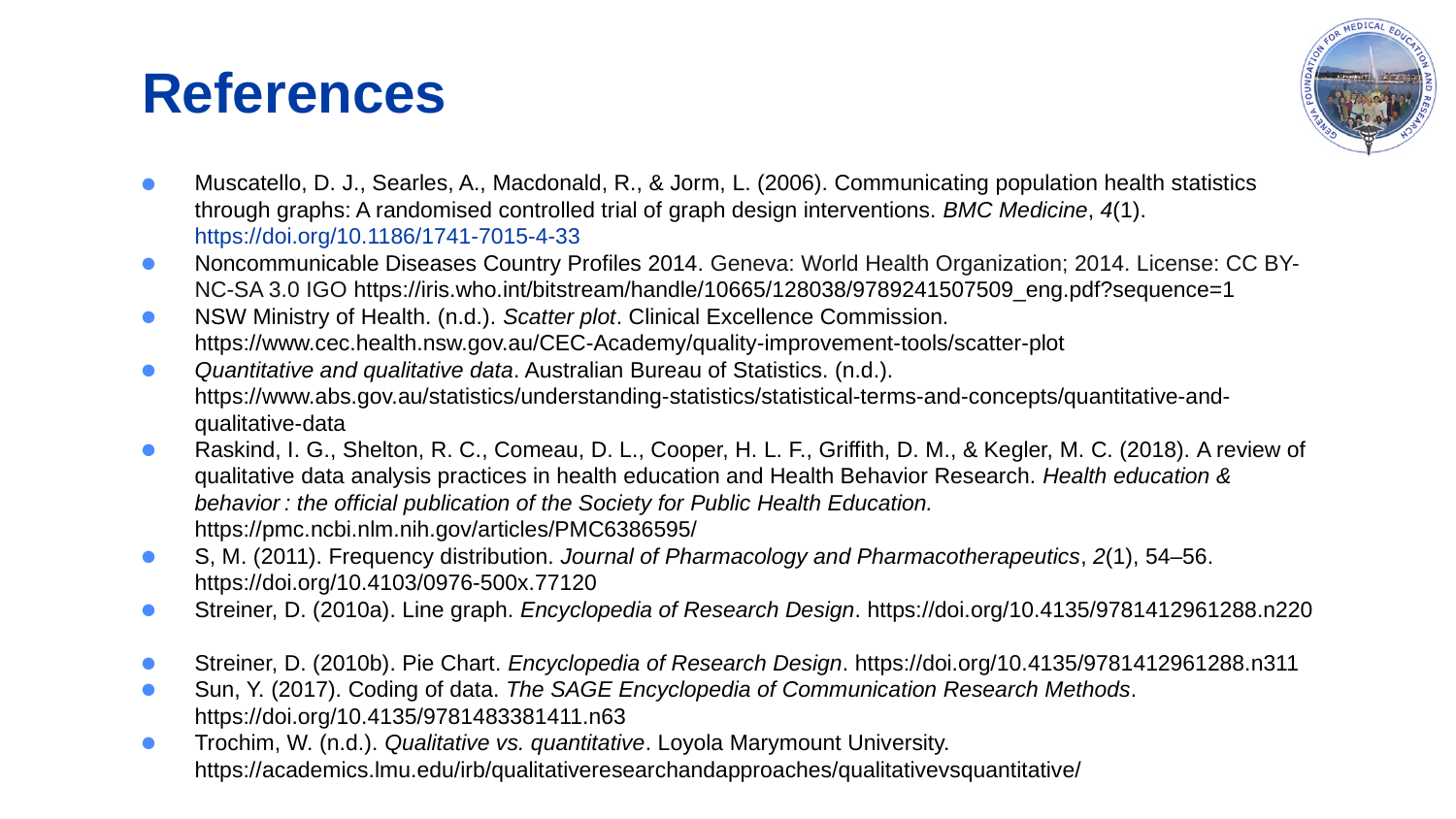

# References
Muscatello, D. J., Searles, A., Macdonald, R., & Jorm, L. (2006). Communicating population health statistics through graphs: A randomised controlled trial of graph design interventions. BMC Medicine, 4(1). https://doi.org/10.1186/1741-7015-4-33
Noncommunicable Diseases Country Profiles 2014. Geneva: World Health Organization; 2014. License: CC BY-NC-SA 3.0 IGO https://iris.who.int/bitstream/handle/10665/128038/9789241507509_eng.pdf?sequence=1
NSW Ministry of Health. (n.d.). Scatter plot. Clinical Excellence Commission. https://www.cec.health.nsw.gov.au/CEC-Academy/quality-improvement-tools/scatter-plot
Quantitative and qualitative data. Australian Bureau of Statistics. (n.d.). https://www.abs.gov.au/statistics/understanding-statistics/statistical-terms-and-concepts/quantitative-and-qualitative-data
Raskind, I. G., Shelton, R. C., Comeau, D. L., Cooper, H. L. F., Griffith, D. M., & Kegler, M. C. (2018). A review of qualitative data analysis practices in health education and Health Behavior Research. Health education & behavior : the official publication of the Society for Public Health Education. https://pmc.ncbi.nlm.nih.gov/articles/PMC6386595/
S, M. (2011). Frequency distribution. Journal of Pharmacology and Pharmacotherapeutics, 2(1), 54–56. https://doi.org/10.4103/0976-500x.77120
Streiner, D. (2010a). Line graph. Encyclopedia of Research Design. https://doi.org/10.4135/9781412961288.n220
Streiner, D. (2010b). Pie Chart. Encyclopedia of Research Design. https://doi.org/10.4135/9781412961288.n311
Sun, Y. (2017). Coding of data. The SAGE Encyclopedia of Communication Research Methods. https://doi.org/10.4135/9781483381411.n63
Trochim, W. (n.d.). Qualitative vs. quantitative. Loyola Marymount University. https://academics.lmu.edu/irb/qualitativeresearchandapproaches/qualitativevsquantitative/